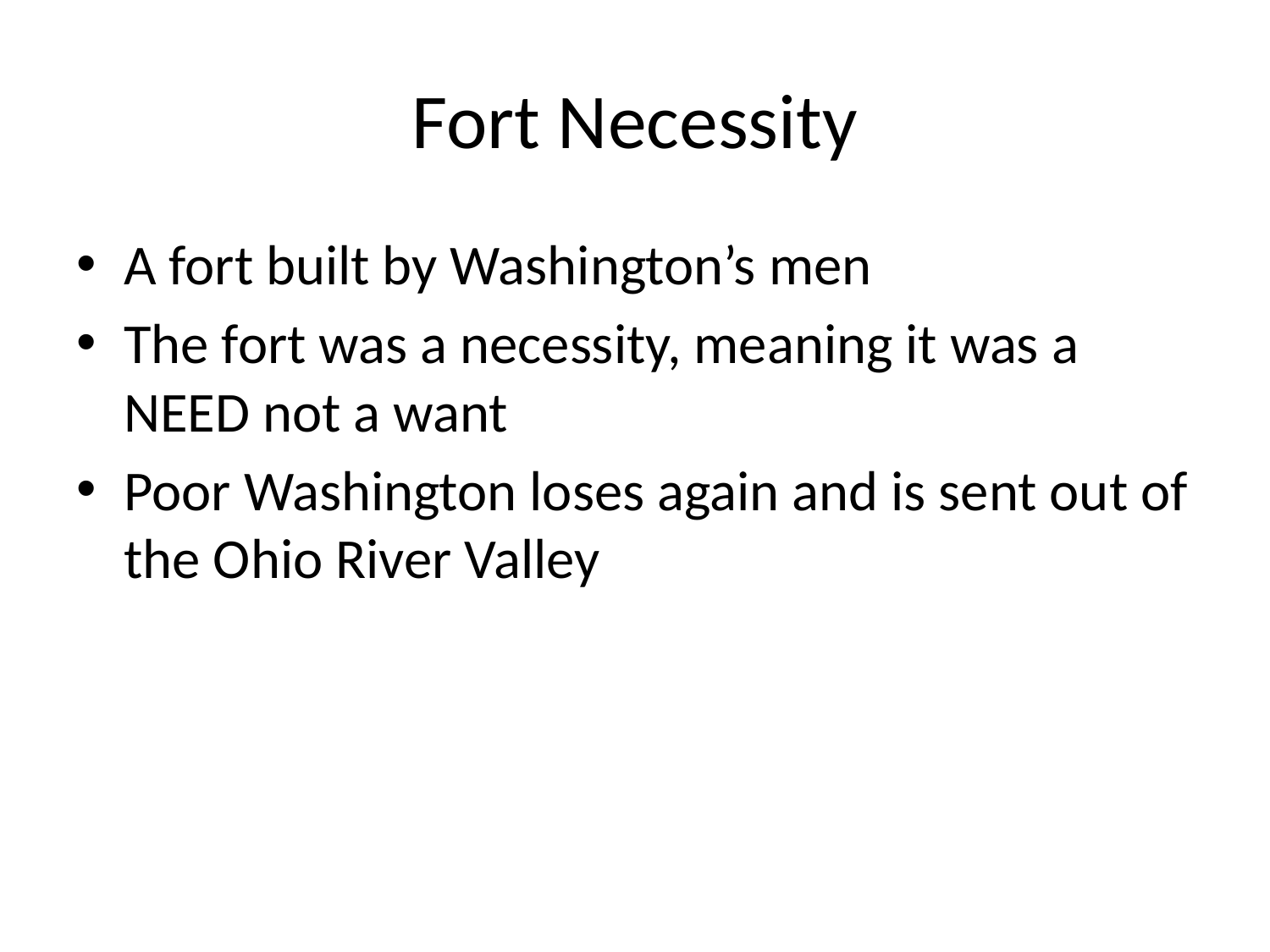

# Fort Necessity
A fort built by Washington’s men
The fort was a necessity, meaning it was a NEED not a want
Poor Washington loses again and is sent out of the Ohio River Valley